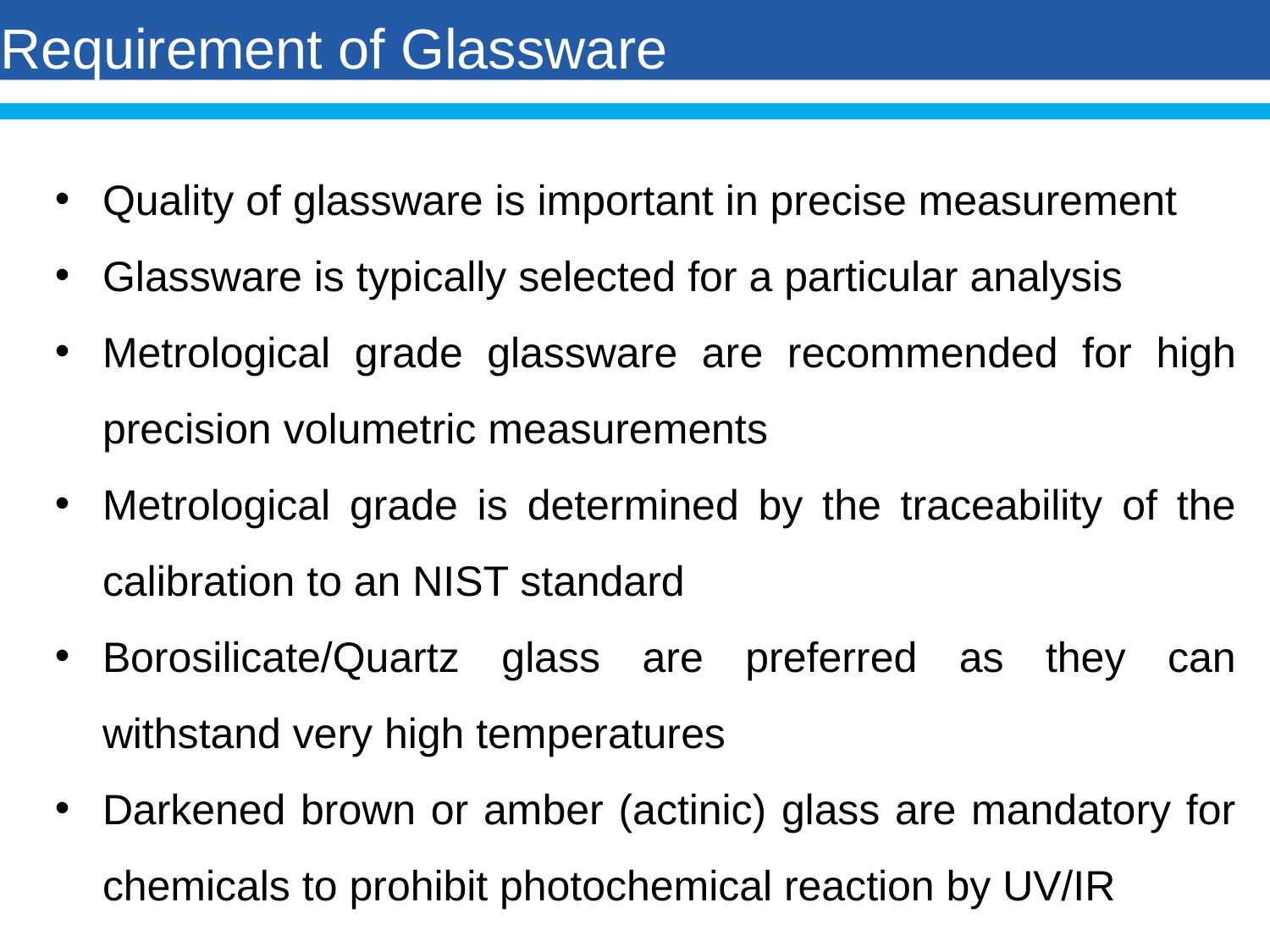

Requirement of Glassware

Quality of glassware is important in precise measurement
Glassware is typically selected for a particular analysis
Metrological grade glassware are recommended for high precision volumetric measurements
Metrological grade is determined by the traceability of the calibration to an NIST standard
Borosilicate/Quartz glass are preferred as they can withstand very high temperatures
Darkened brown or amber (actinic) glass are mandatory for chemicals to prohibit photochemical reaction by UV/IR